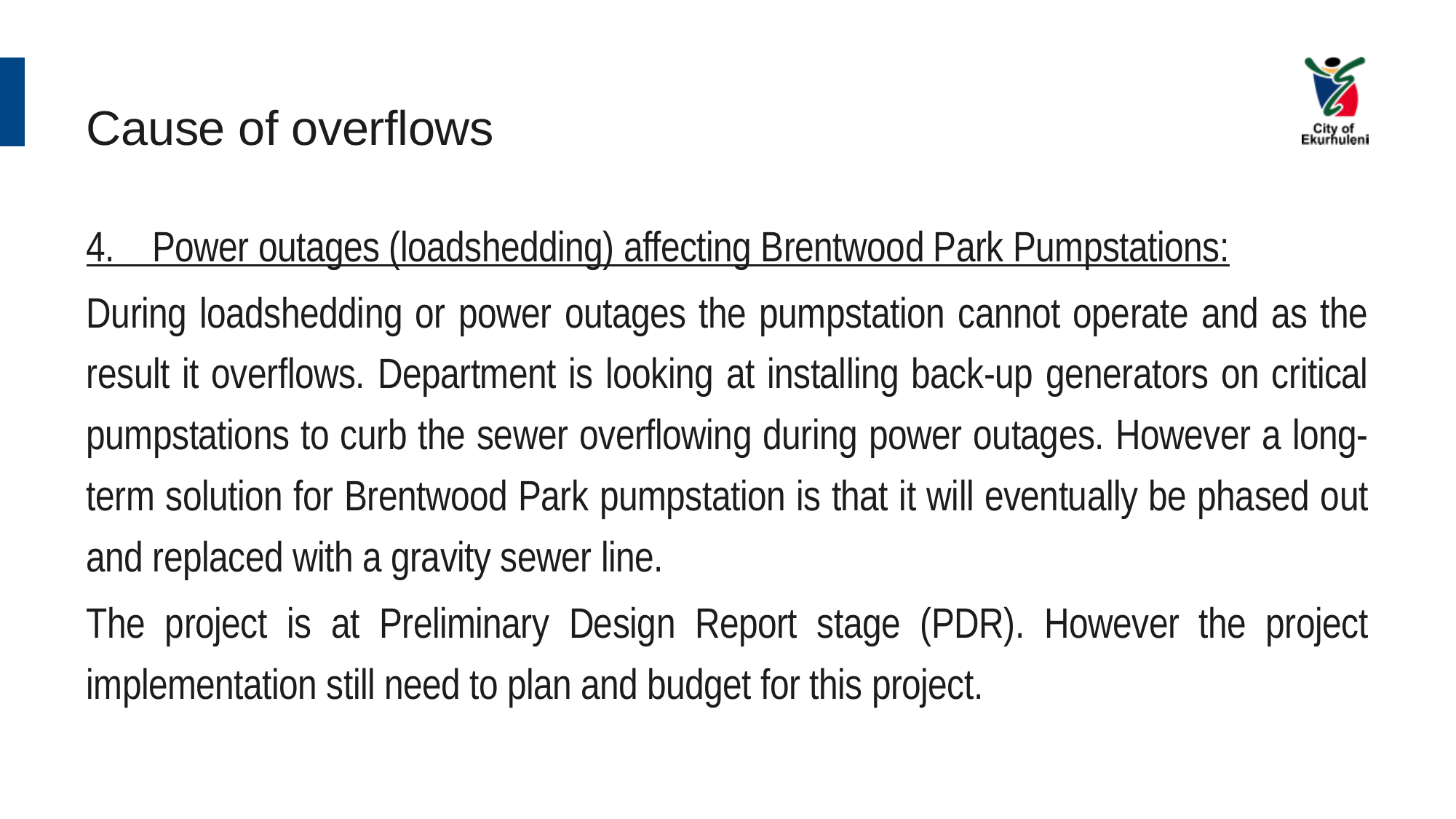

# Cause of overflows
4.    Power outages (loadshedding) affecting Brentwood Park Pumpstations:
During loadshedding or power outages the pumpstation cannot operate and as the result it overflows. Department is looking at installing back-up generators on critical pumpstations to curb the sewer overflowing during power outages. However a long-term solution for Brentwood Park pumpstation is that it will eventually be phased out and replaced with a gravity sewer line.
The project is at Preliminary Design Report stage (PDR). However the project implementation still need to plan and budget for this project.